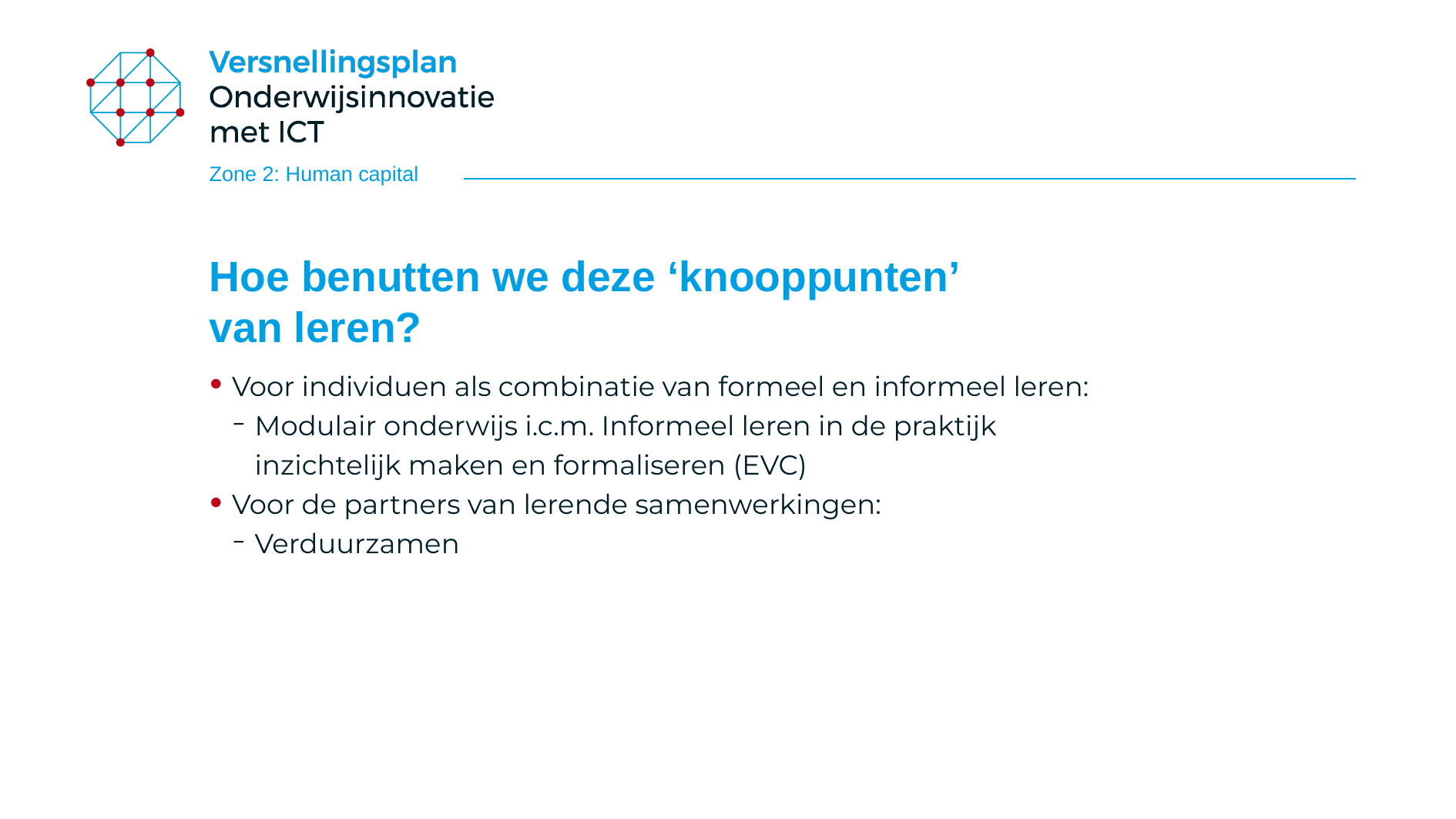

Zone 2: Human capital
# Hoe benutten we deze ‘knooppunten’ van leren?

Voor individuen als combinatie van formeel en informeel leren:
Modulair onderwijs i.c.m. Informeel leren in de praktijk inzichtelijk maken en formaliseren (EVC)
Voor de partners van lerende samenwerkingen:
Verduurzamen